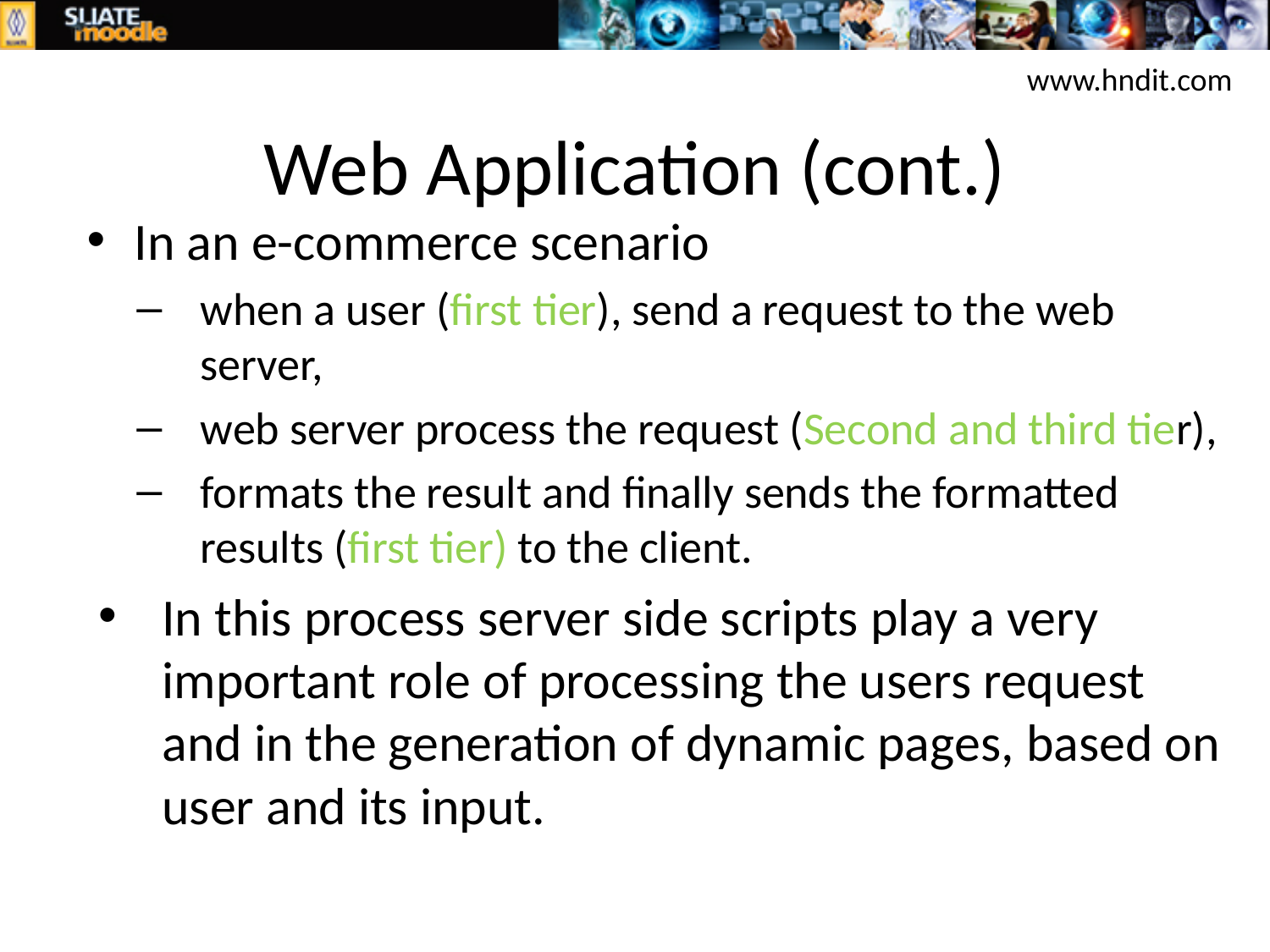

www.hndit.com
# Web Application (cont.)
In an e-commerce scenario
when a user (first tier), send a request to the web server,
web server process the request (Second and third tier),
formats the result and finally sends the formatted results (first tier) to the client.
In this process server side scripts play a very important role of processing the users request and in the generation of dynamic pages, based on user and its input.